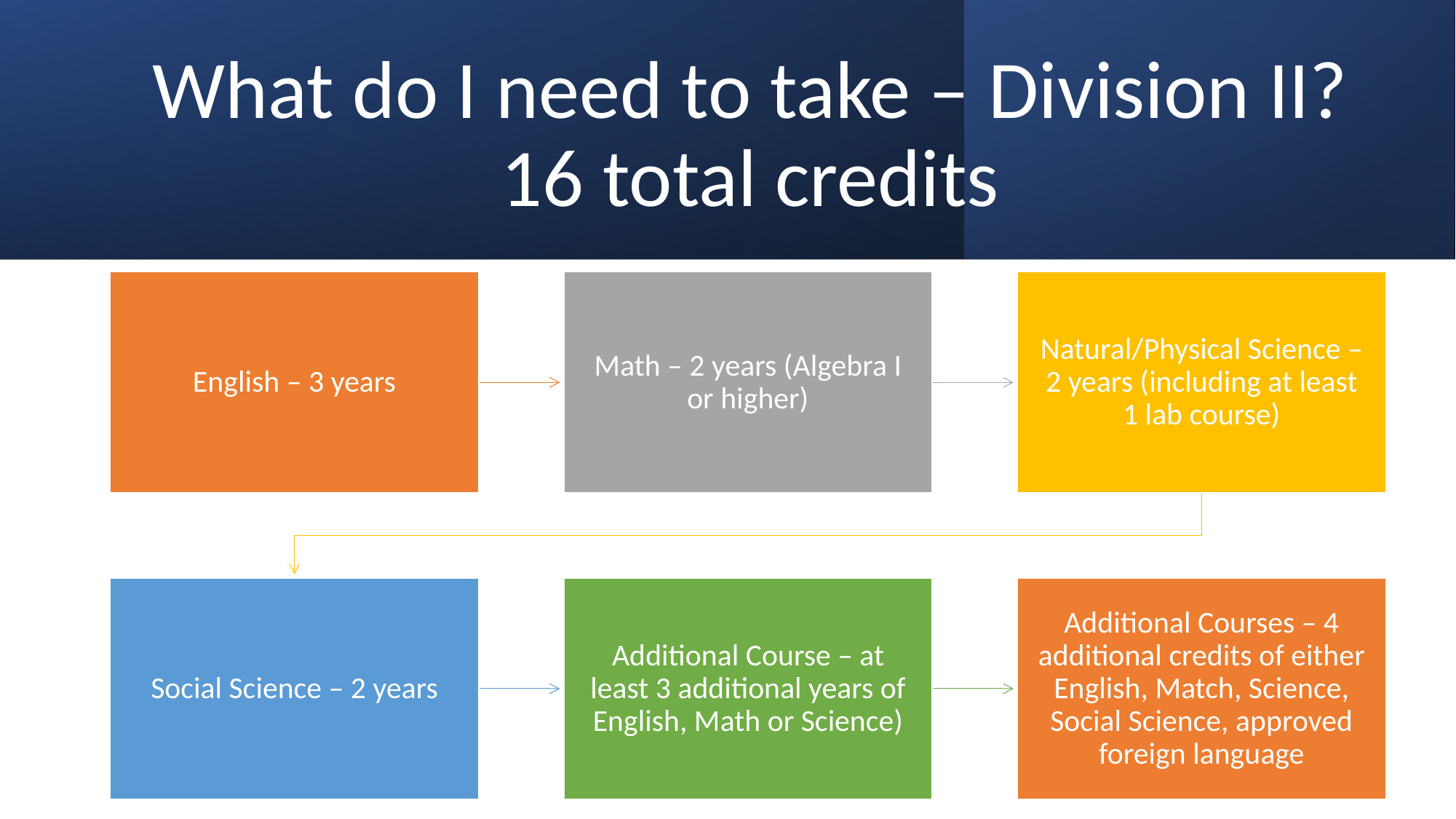

# What do I need to take – Division II? 16 total credits

English – 3 years

Math – 2 years (Algebra I or higher)

Natural/Physical Science – 2 years (including at least 1 lab course)

Social Science – 2 years

Additional Course – at least 3 additional years of English, Math or Science)
Additional Courses – 4 additional credits of either English, Match, Science, Social Science, approved foreign language